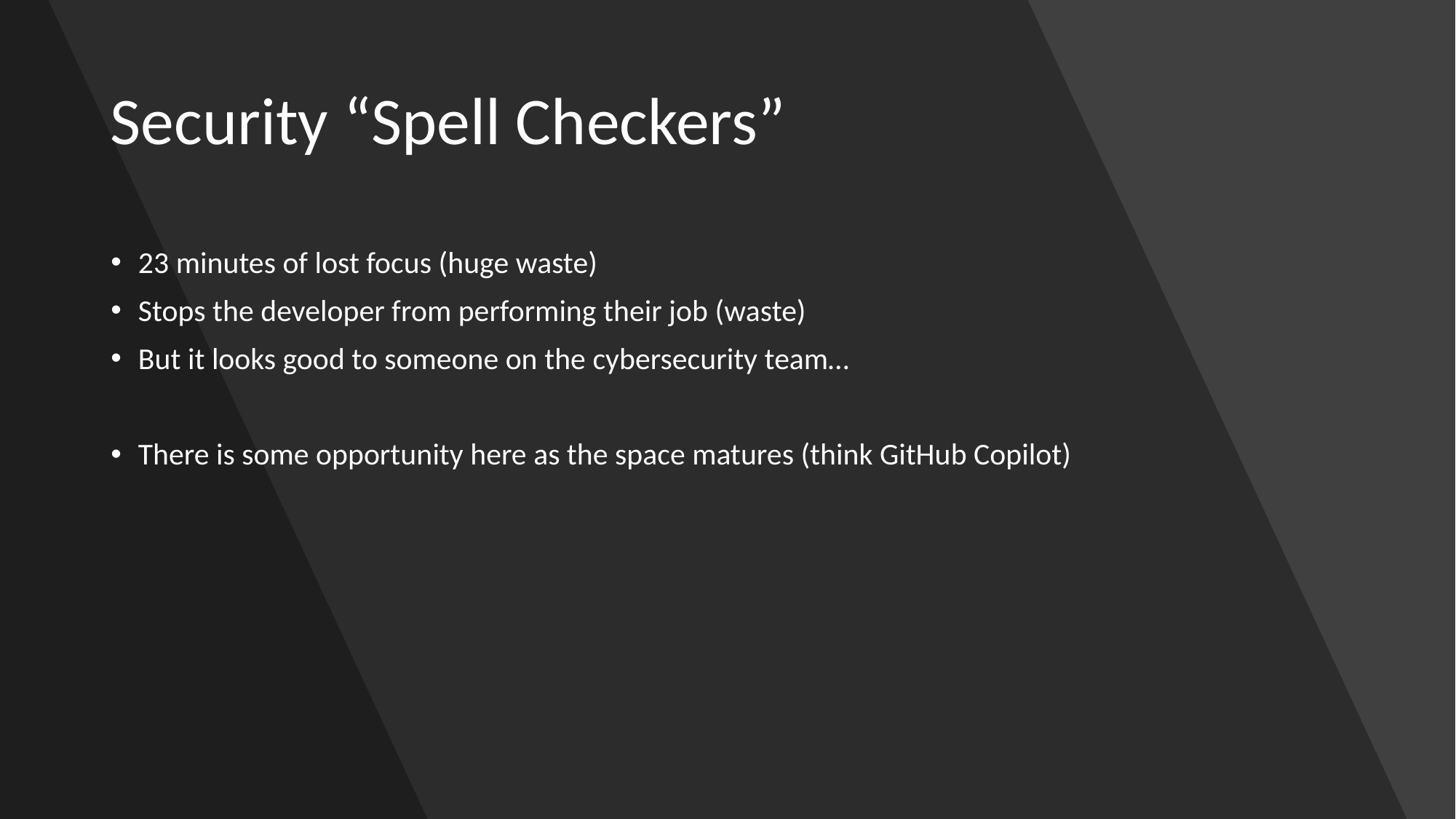

# Security “Spell Checkers”
23 minutes of lost focus (huge waste)
Stops the developer from performing their job (waste)
But it looks good to someone on the cybersecurity team…

There is some opportunity here as the space matures (think GitHub Copilot)